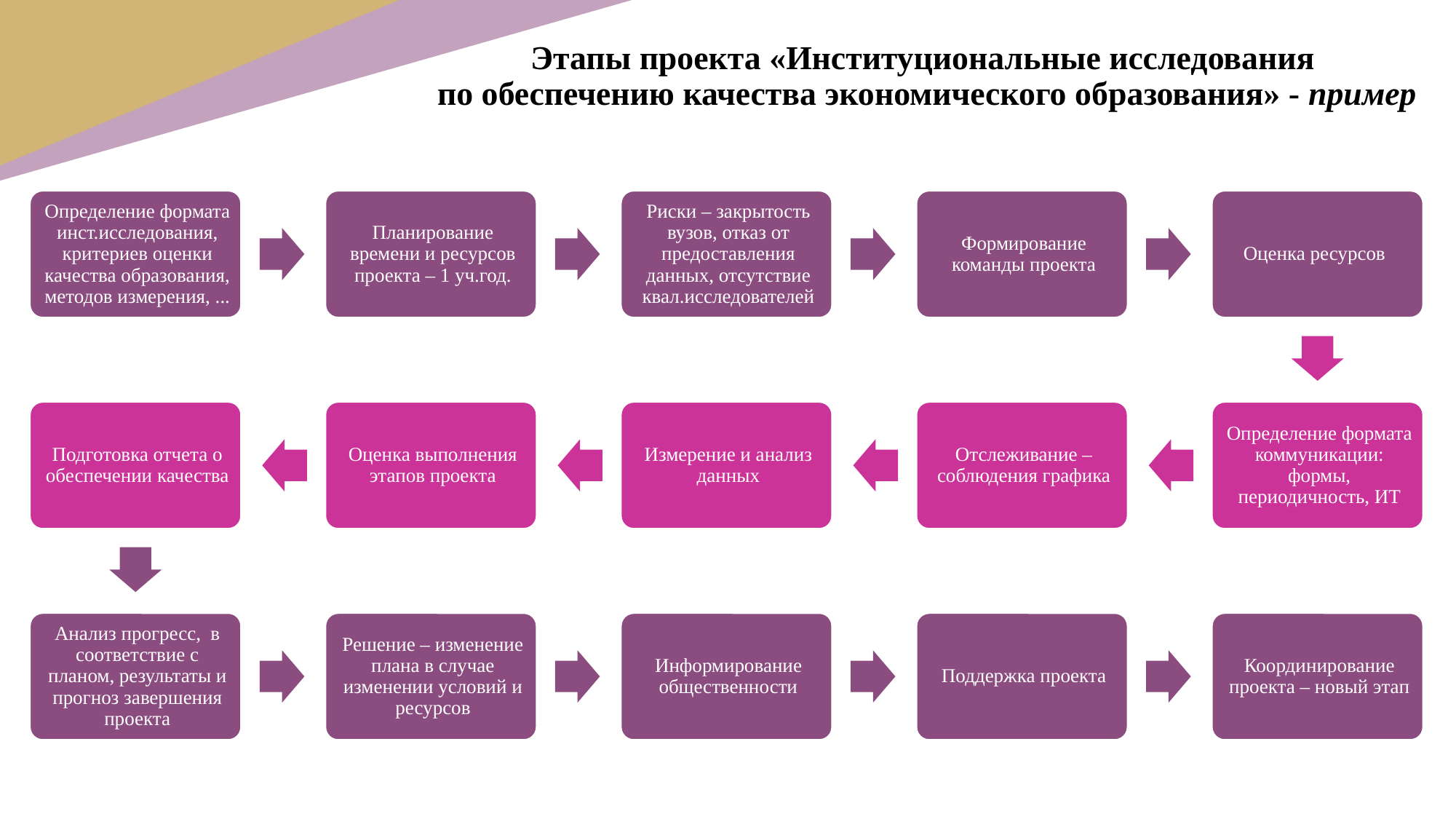

Этапы проекта «Институциональные исследования
по обеспечению качества экономического образования» - пример
Определение формата инст.исследования, критериев оценки качества образования, методов измерения, ...

Планирование времени и ресурсов проекта – 1 уч.год.

Риски – закрытость вузов, отказ от предоставления данных, отсутствие квал.исследователей

Формирование команды проекта

Оценка ресурсов

Определение формата коммуникации: формы, периодичность, ИТ

Отслеживание – соблюдения графика

Измерение и анализ данных

Оценка выполнения этапов проекта

Подготовка отчета о обеспечении качества

Анализ прогресс,  в соответствие с планом, результаты и прогноз завершения проекта

Решение – изменение плана в случае изменении условий и ресурсов

Информирование общественности

Поддержка проекта

Координирование проекта – новый этап